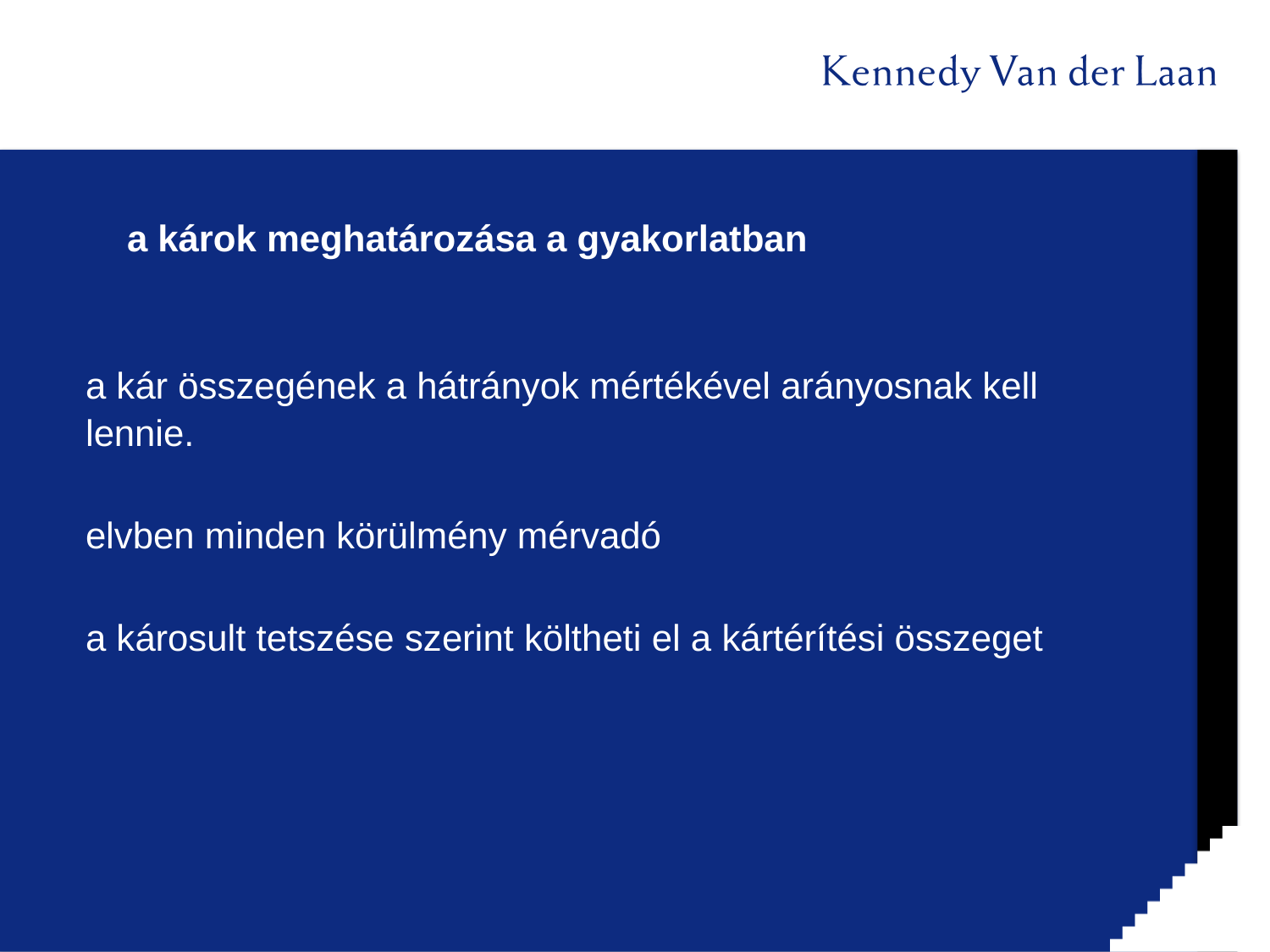

# a károk meghatározása a gyakorlatban

a kár összegének a hátrányok mértékével arányosnak kell lennie.

elvben minden körülmény mérvadó

a károsult tetszése szerint költheti el a kártérítési összeget